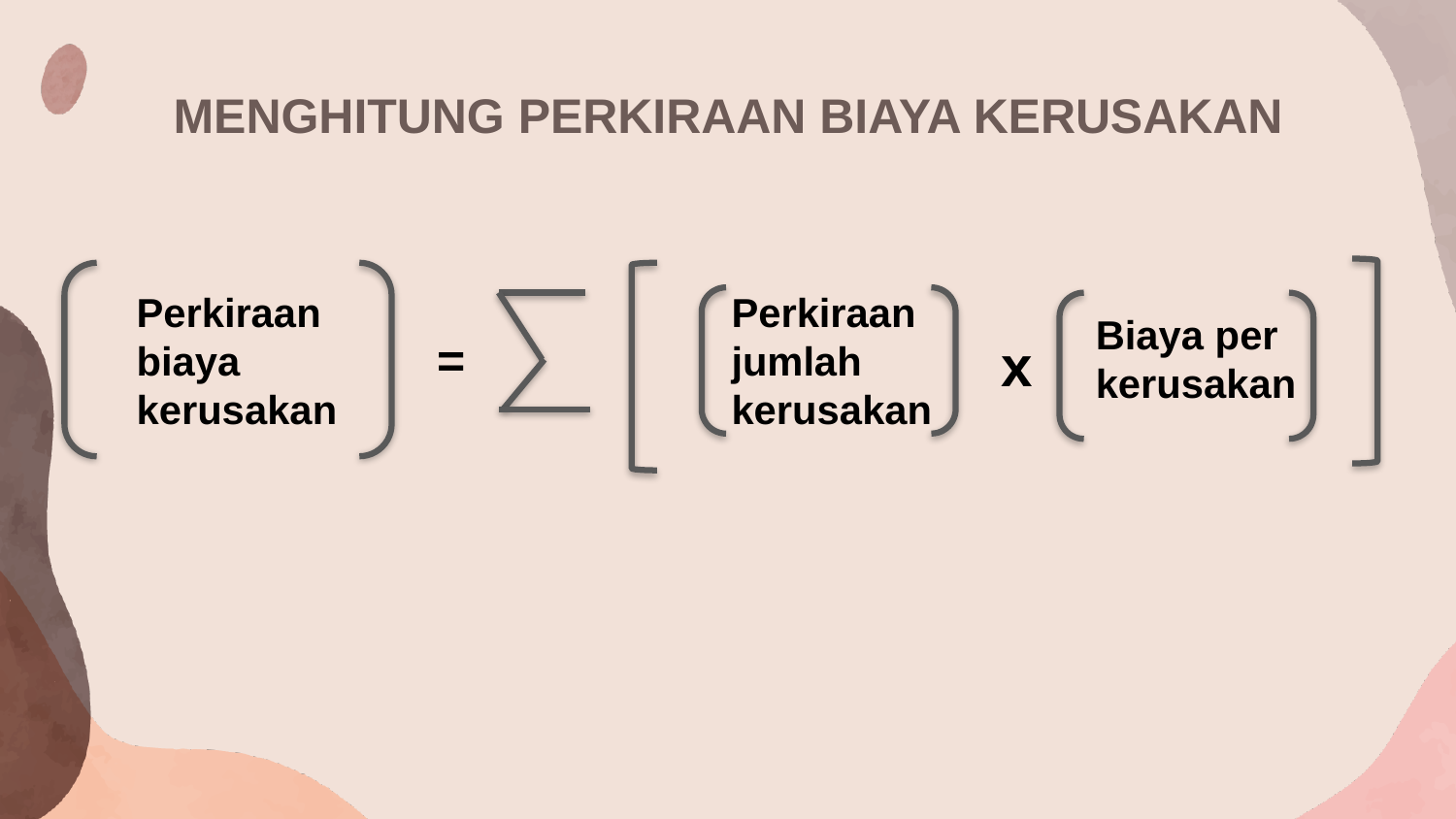

# MENGHITUNG PERKIRAAN BIAYA KERUSAKAN

Perkiraan biaya kerusakan
Perkiraan jumlah kerusakan

Biaya per kerusakan
=
x